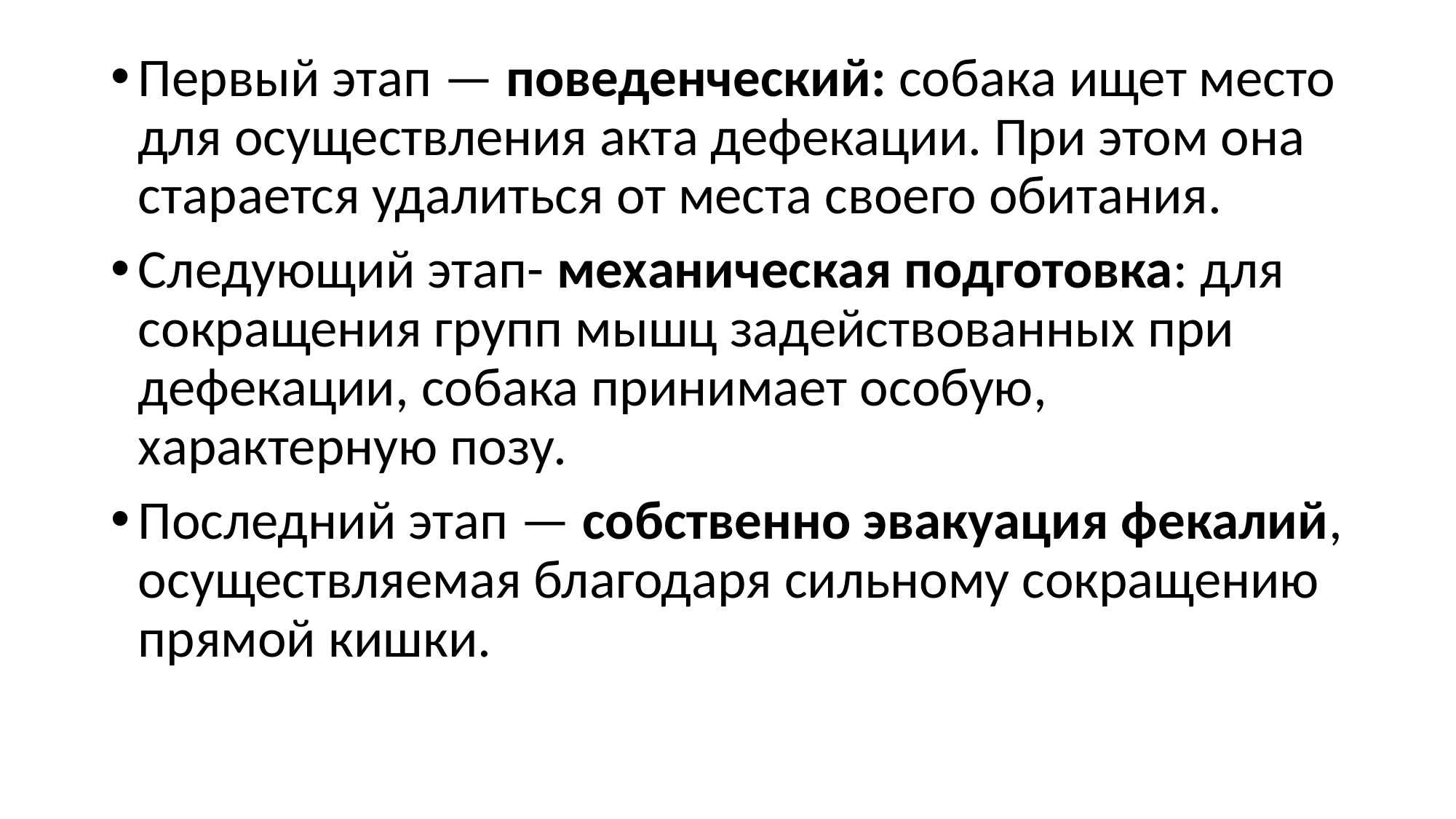

#
Первый этап — поведенческий: собака ищет место для осуществления акта дефекации. При этом она старается удалиться от места своего обитания.
Следующий этап- механическая подготовка: для сокращения групп мышц задействованных при дефекации, собака принимает особую, характерную позу.
Последний этап — собственно эвакуация фекалий, осуществляемая благодаря сильному сокращению прямой кишки.